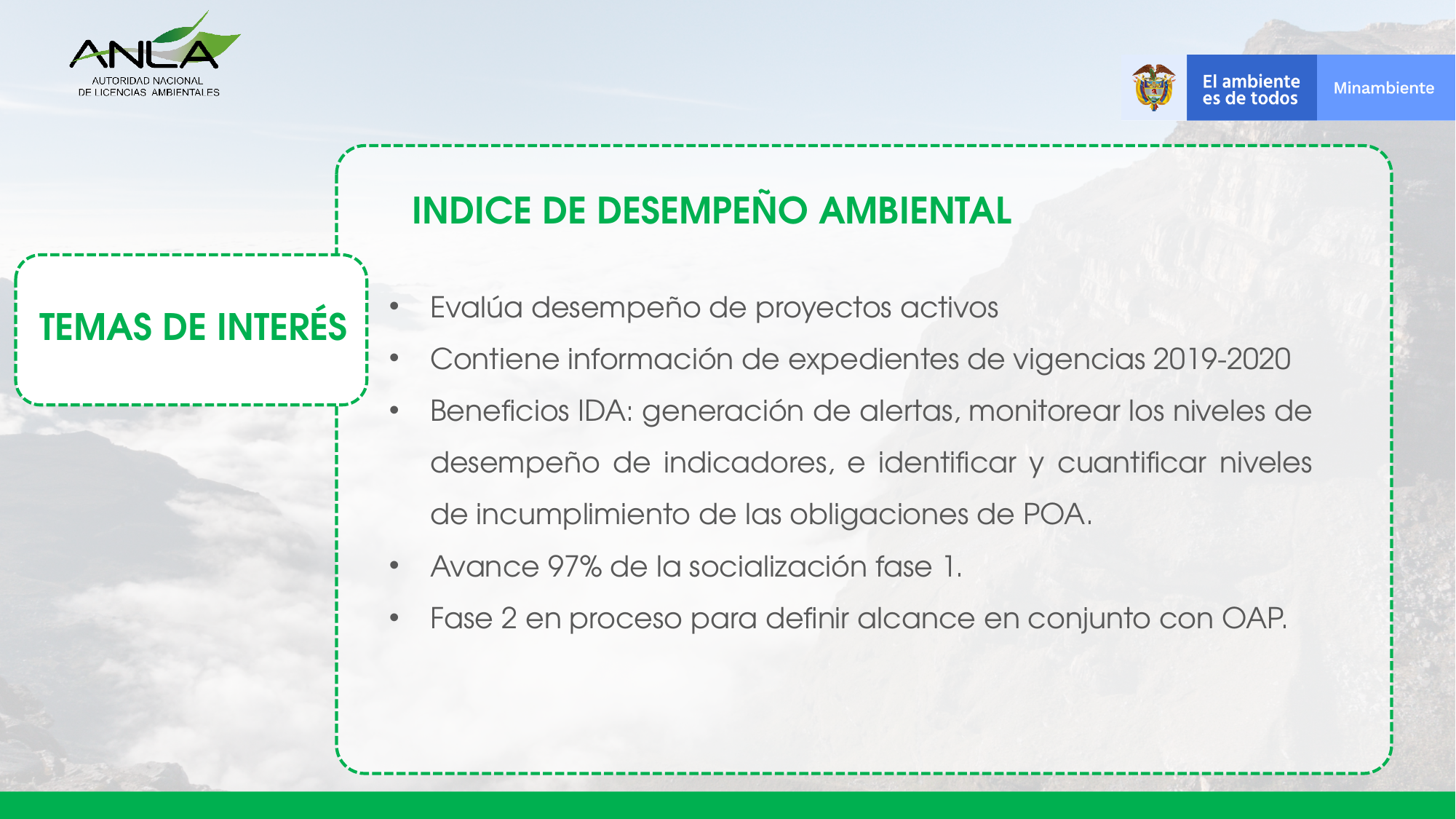

INDICE DE DESEMPEÑO AMBIENTAL

Evalúa desempeño de proyectos activos
Contiene información de expedientes de vigencias 2019-2020
Beneficios IDA: generación de alertas, monitorear los niveles de desempeño de indicadores, e identificar y cuantificar niveles de incumplimiento de las obligaciones de POA.
Avance 97% de la socialización fase 1.
Fase 2 en proceso para definir alcance en conjunto con OAP.
TEMAS DE INTERÉS